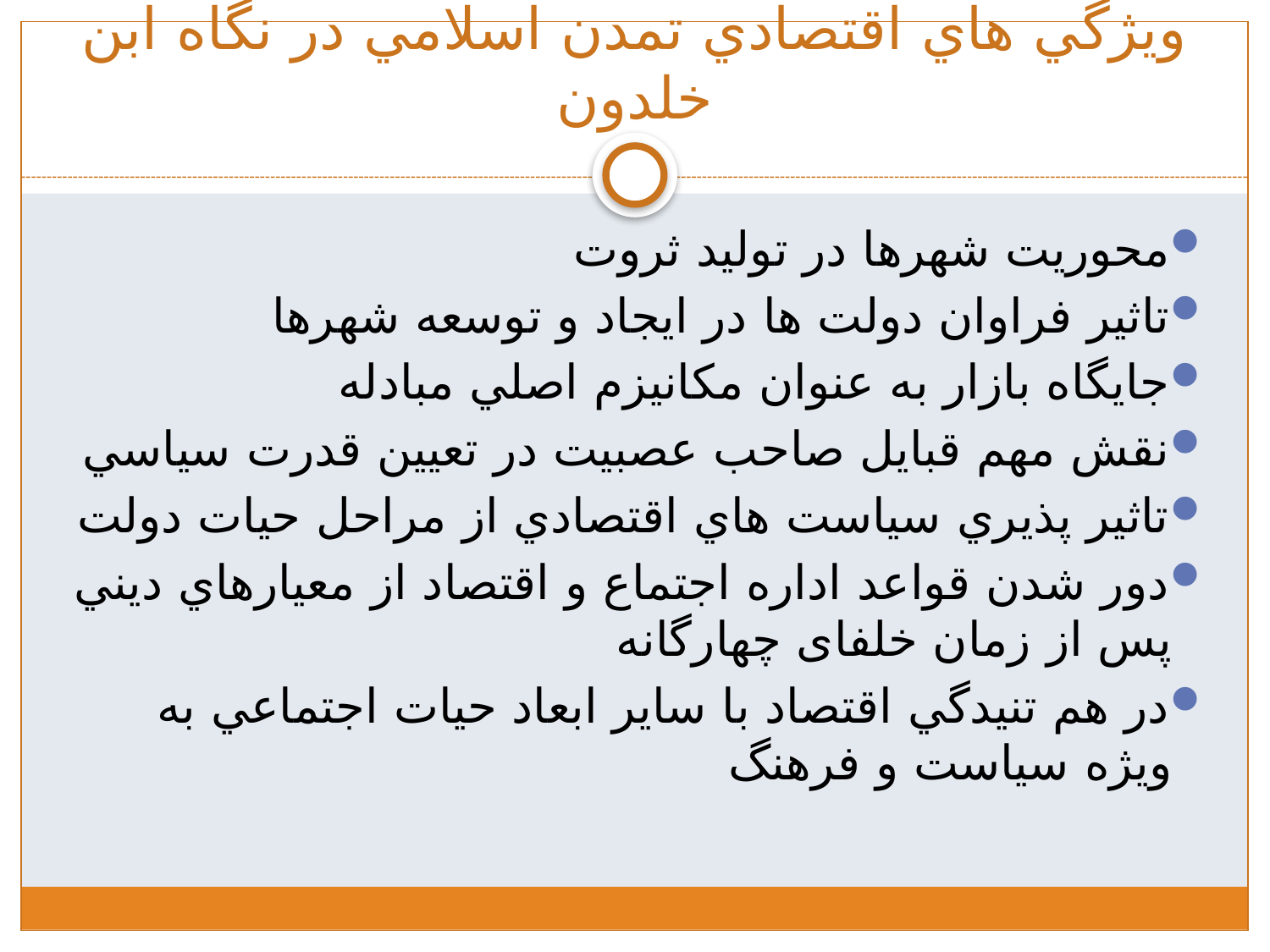

# ويژگي هاي اقتصادي تمدن اسلامي در نگاه ابن خلدون
محوريت شهرها در توليد ثروت
تاثير فراوان دولت ها در ايجاد و توسعه شهرها
جايگاه بازار به عنوان مکانيزم اصلي مبادله
نقش مهم قبايل صاحب عصبيت در تعيين قدرت سياسي
تاثير پذيري سياست هاي اقتصادي از مراحل حيات دولت
دور شدن قواعد اداره اجتماع و اقتصاد از معيارهاي ديني پس از زمان خلفای چهارگانه
در هم تنيدگي اقتصاد با ساير ابعاد حيات اجتماعي به ويژه سياست و فرهنگ